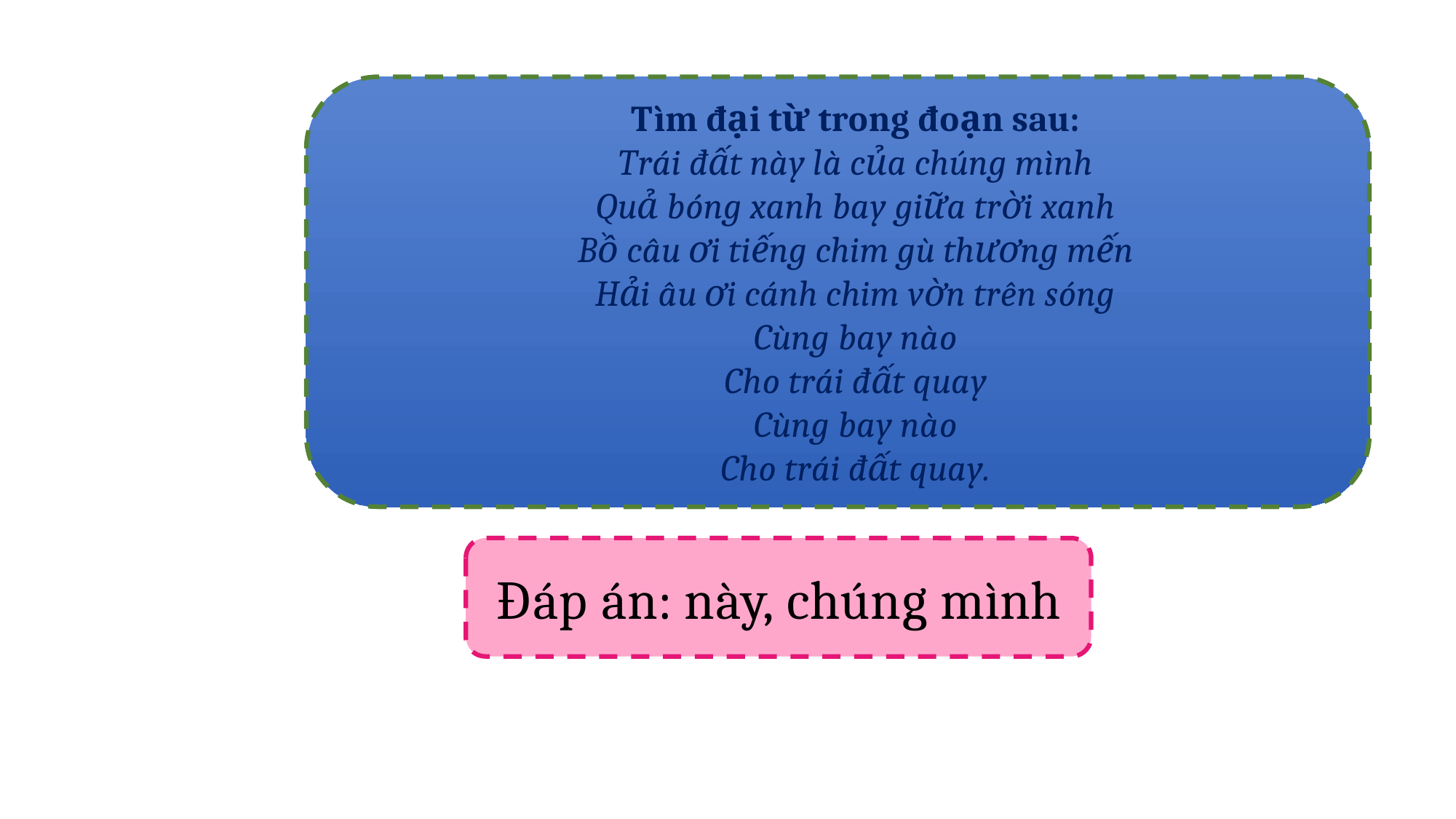

Tìm đại từ trong đoạn sau:
Trái đất này là của chúng mình
Quả bóng xanh bay giữa trời xanh
Bồ câu ơi tiếng chim gù thương mến
Hải âu ơi cánh chim vờn trên sóng
Cùng bay nào
Cho trái đất quay
Cùng bay nào
Cho trái đất quay.
Đáp án: này, chúng mình